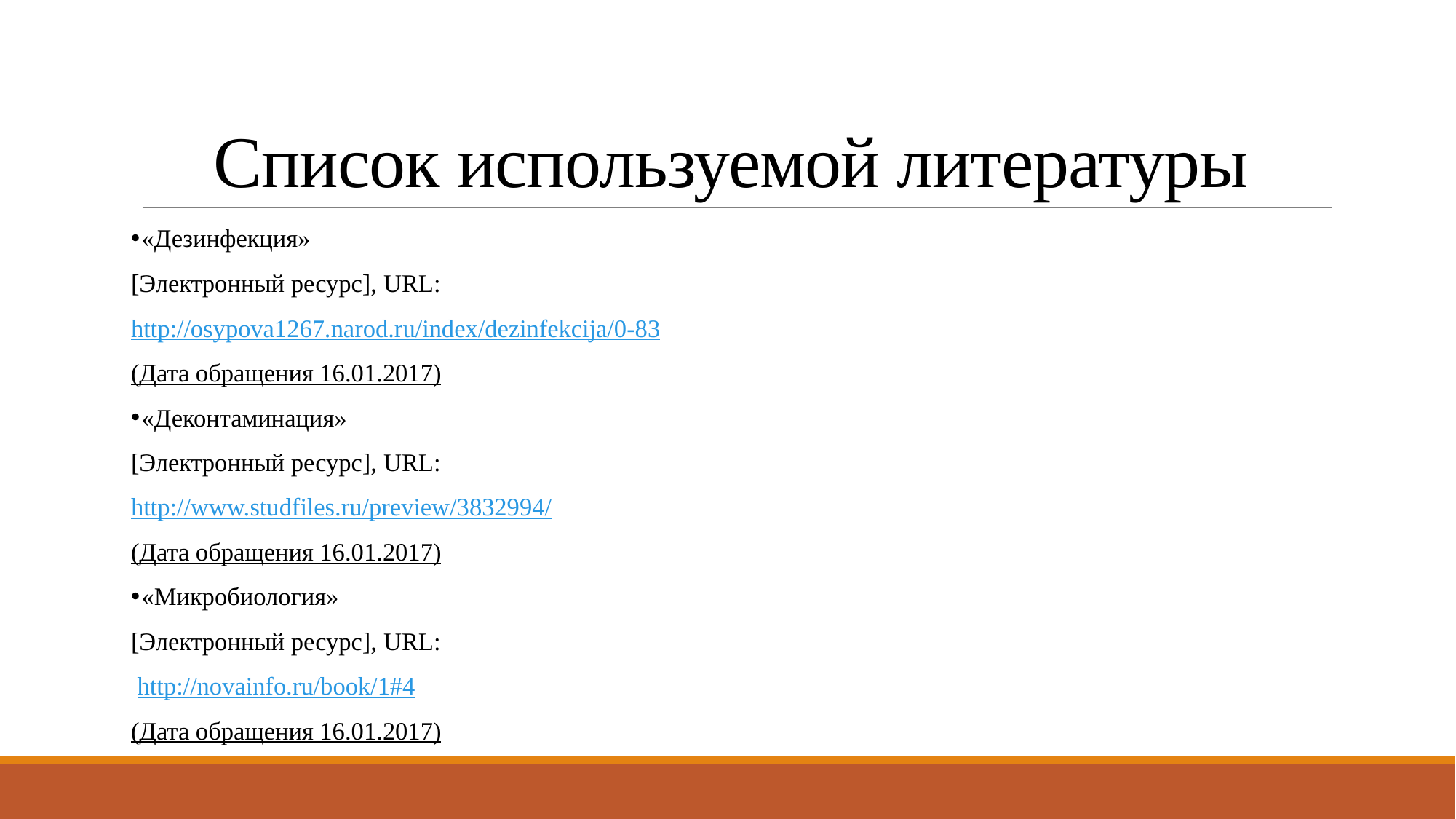

# Список используемой литературы
«Дезинфекция»
[Электронный ресурс], URL:
http://osypova1267.narod.ru/index/dezinfekcija/0-83
(Дата обращения 16.01.2017)
«Деконтаминация»
[Электронный ресурс], URL:
http://www.studfiles.ru/preview/3832994/
(Дата обращения 16.01.2017)
«Микробиология»
[Электронный ресурс], URL:
 http://novainfo.ru/book/1#4
(Дата обращения 16.01.2017)